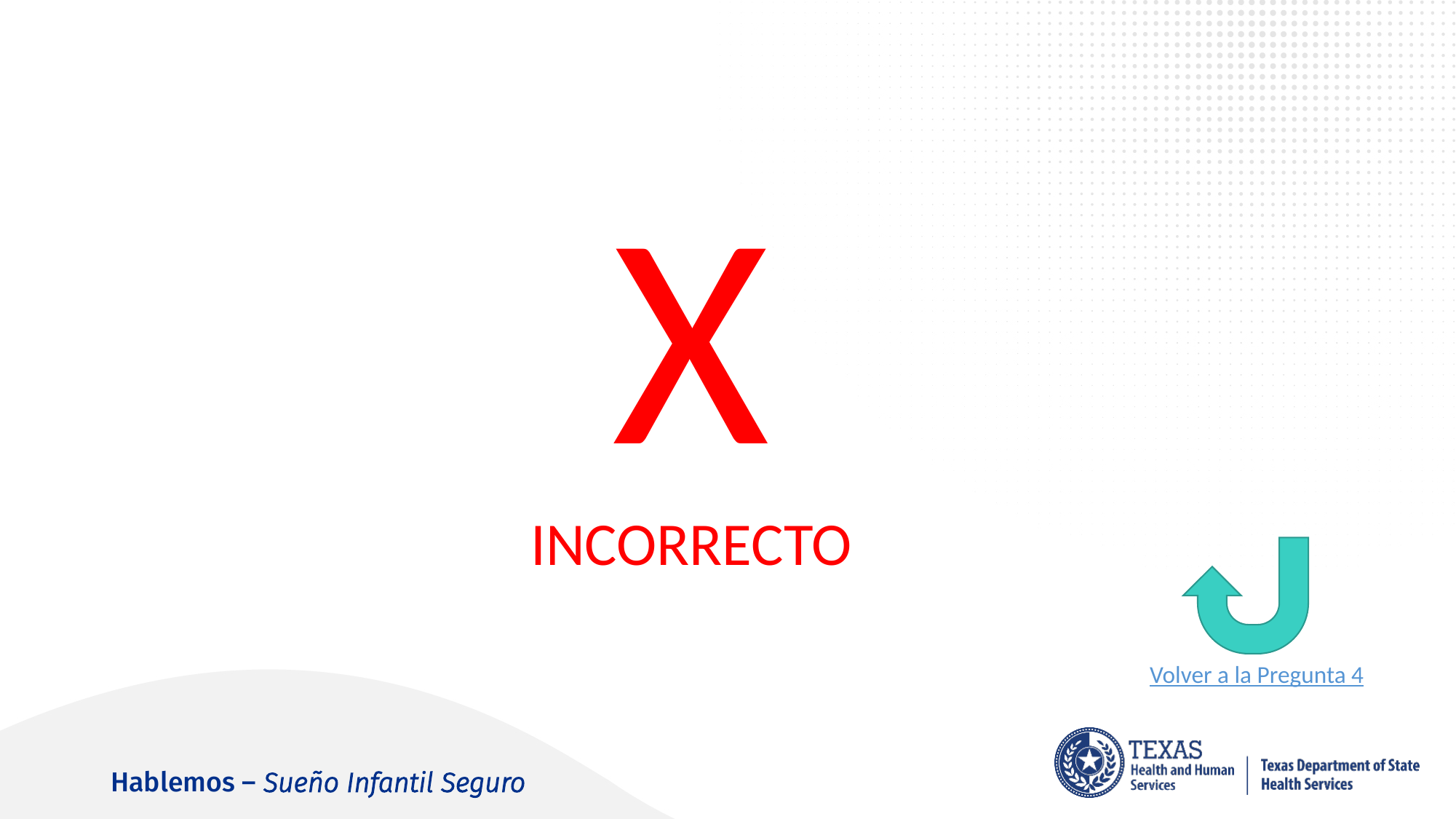

# Pregunta  4
X
INCORRECTO

Volver a la Pregunta 4
Hablemos – Sueño Infantil Seguro